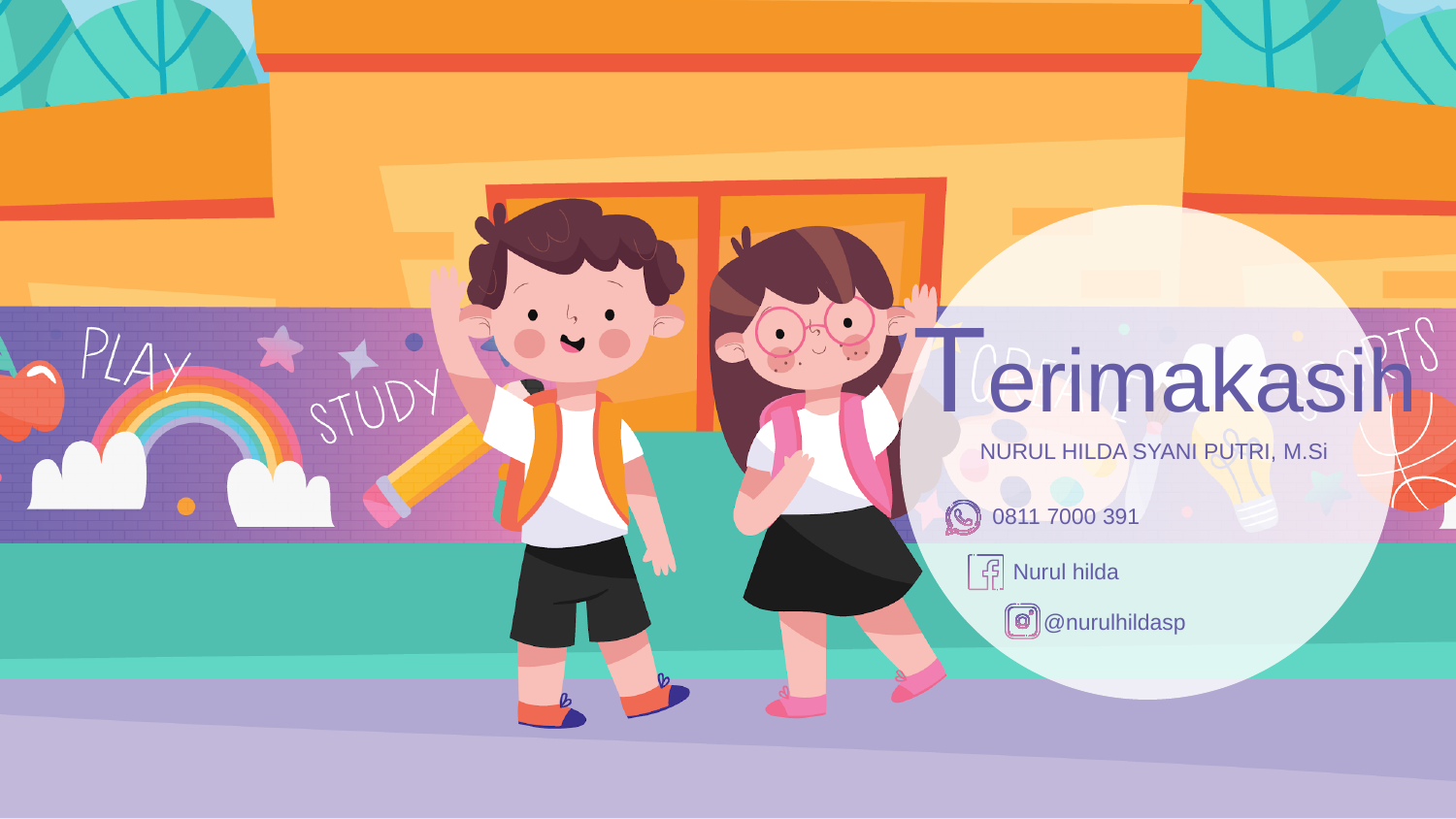

# Terimakasih
NURUL HILDA SYANI PUTRI, M.Si
0811 7000 391

Nurul hilda

@nurulhildasp